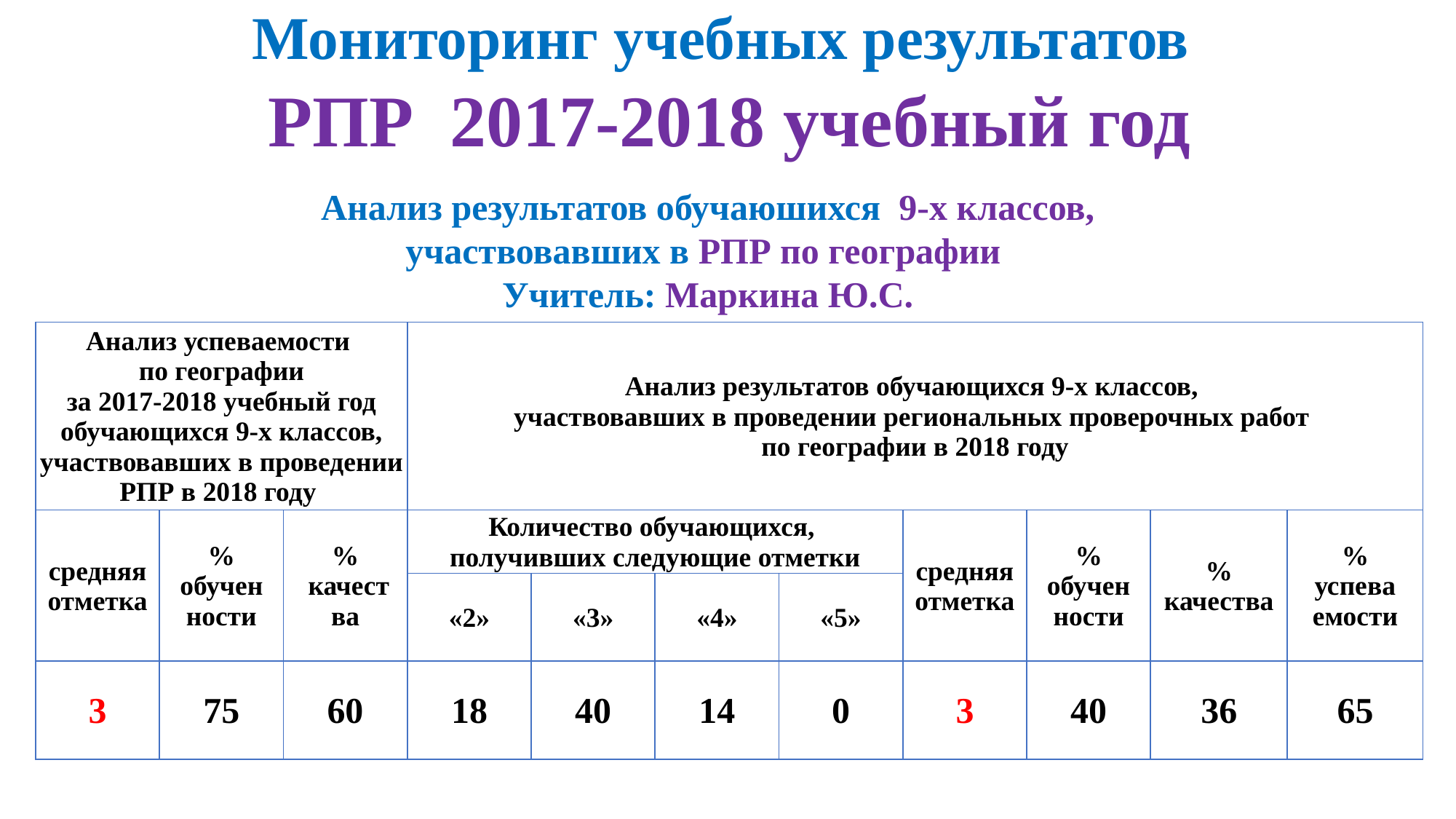

Мониторинг учебных результатов
РПР  2017-2018 учебный год
Анализ результатов обучаюшихся  9-х классов, участвовавших в РПР по географии
Учитель: Маркина Ю.С.
| Анализ успеваемости по географии за 2017-2018 учебный год обучающихся 9-х классов, участвовавших в проведении РПР в 2018 году |  |  | Анализ результатов обучающихся 9-х классов, участвовавших в проведении региональных проверочных работ по географии в 2018 году |  |  |  |  |  |  |  |
| --- | --- | --- | --- | --- | --- | --- | --- | --- | --- | --- |
| средняя отметка | % обучен ности | % качест ва | Количество обучающихся, получивших следующие отметки |  |  |  | средняя отметка | % обучен ности | % качества | % успева емости |
|  |  |  | «2» | «3» | «4» | «5» |  |  |  |  |
| 3 | 75 | 60 | 18 | 40 | 14 | 0 | 3 | 40 | 36 | 65 |